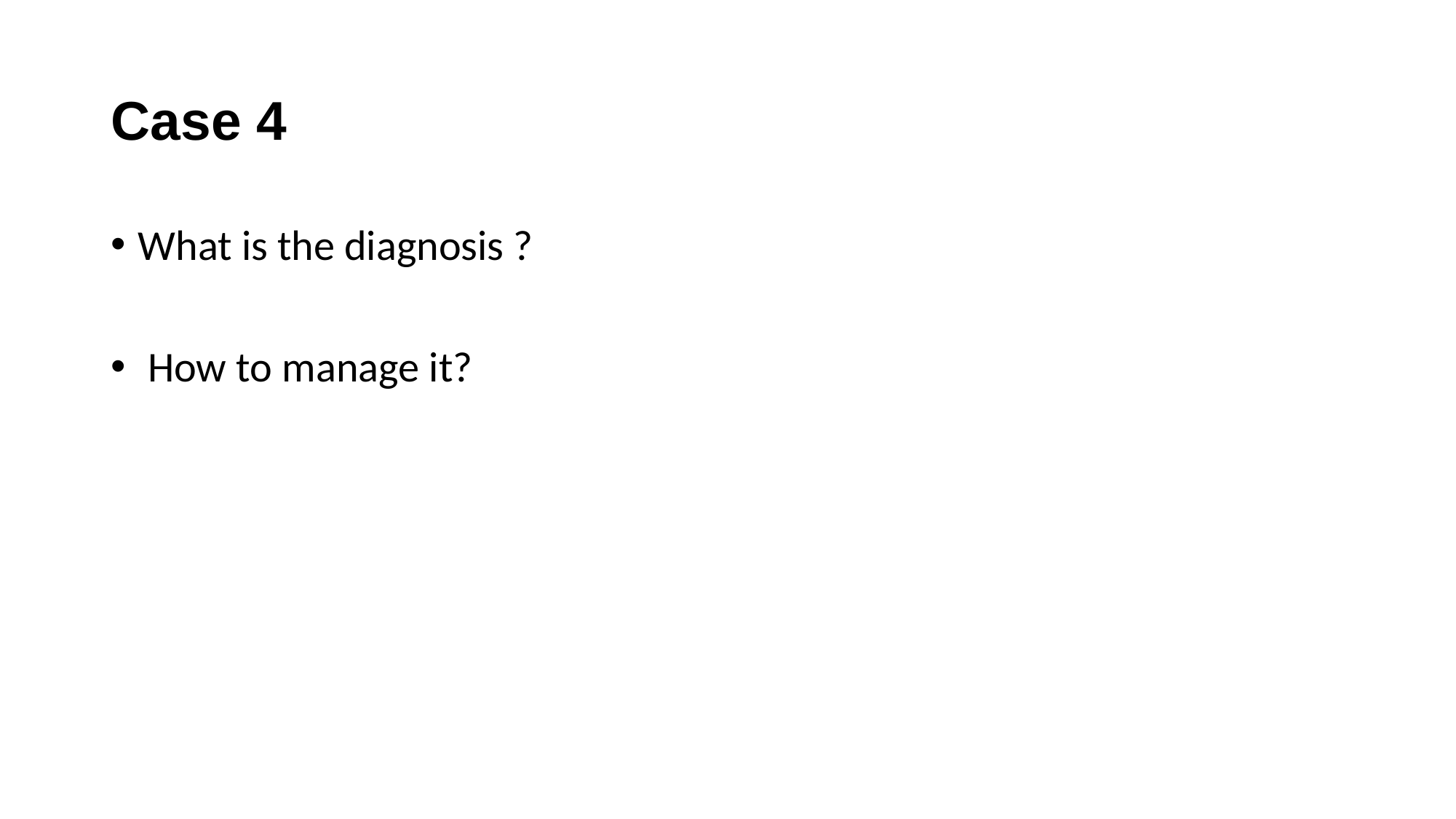

# Case 4
What is the diagnosis ?

 How to manage it?